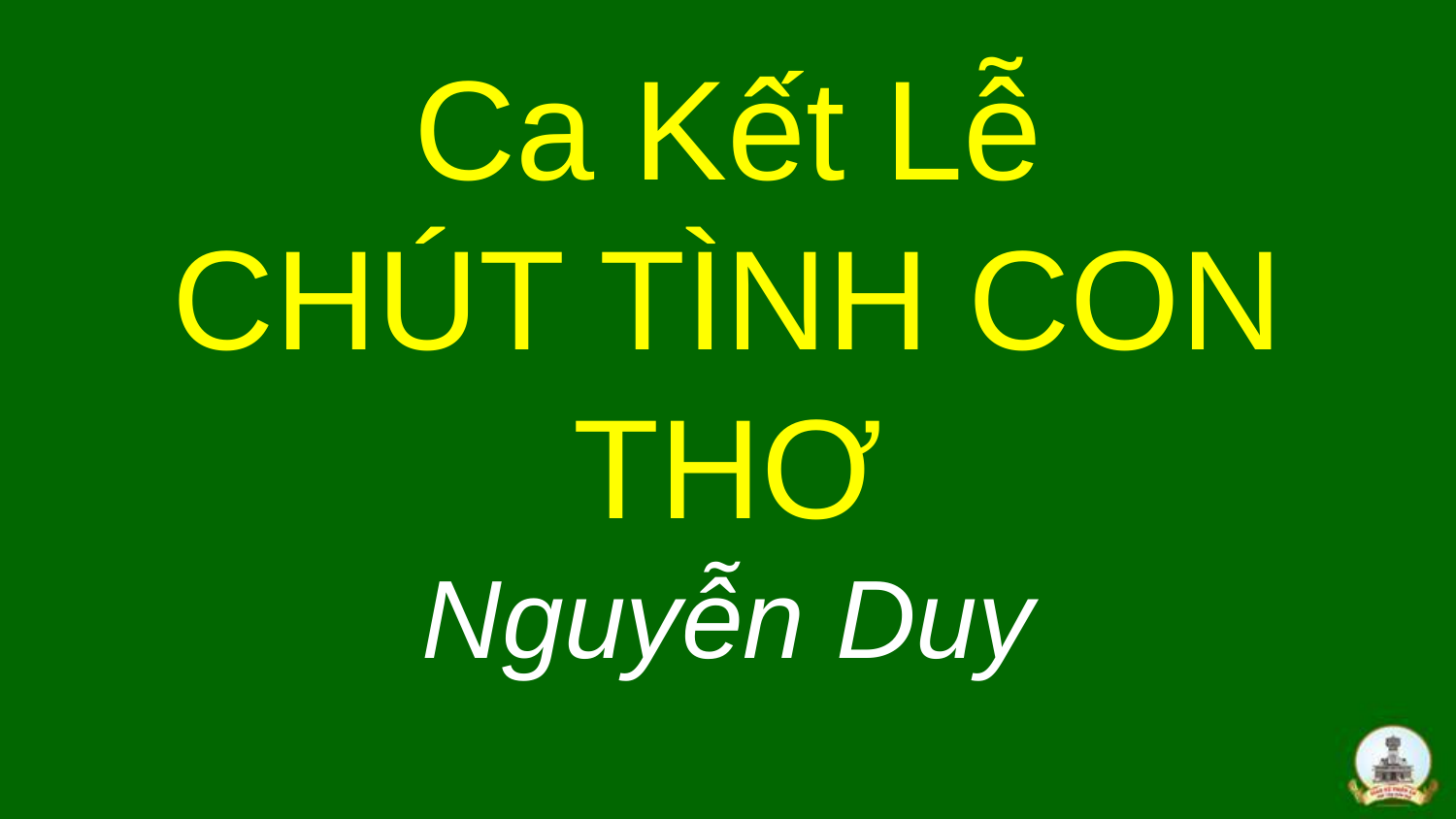

# Ca Kết Lễ CHÚT TÌNH CON THƠ Nguyễn Duy